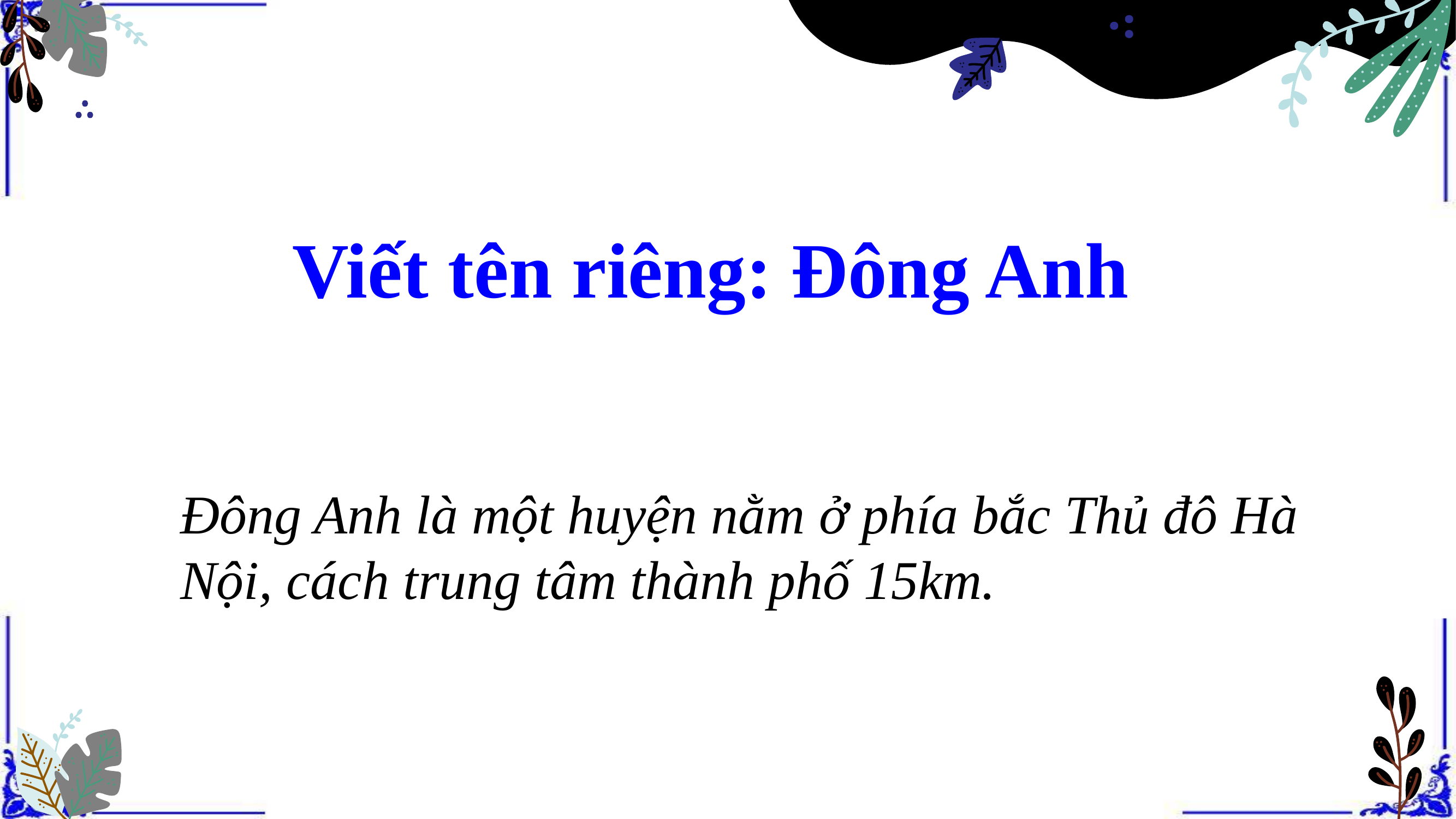

# Viết tên riêng: Đông Anh
Đông Anh là một huyện nằm ở phía bắc Thủ đô Hà Nội, cách trung tâm thành phố 15km.